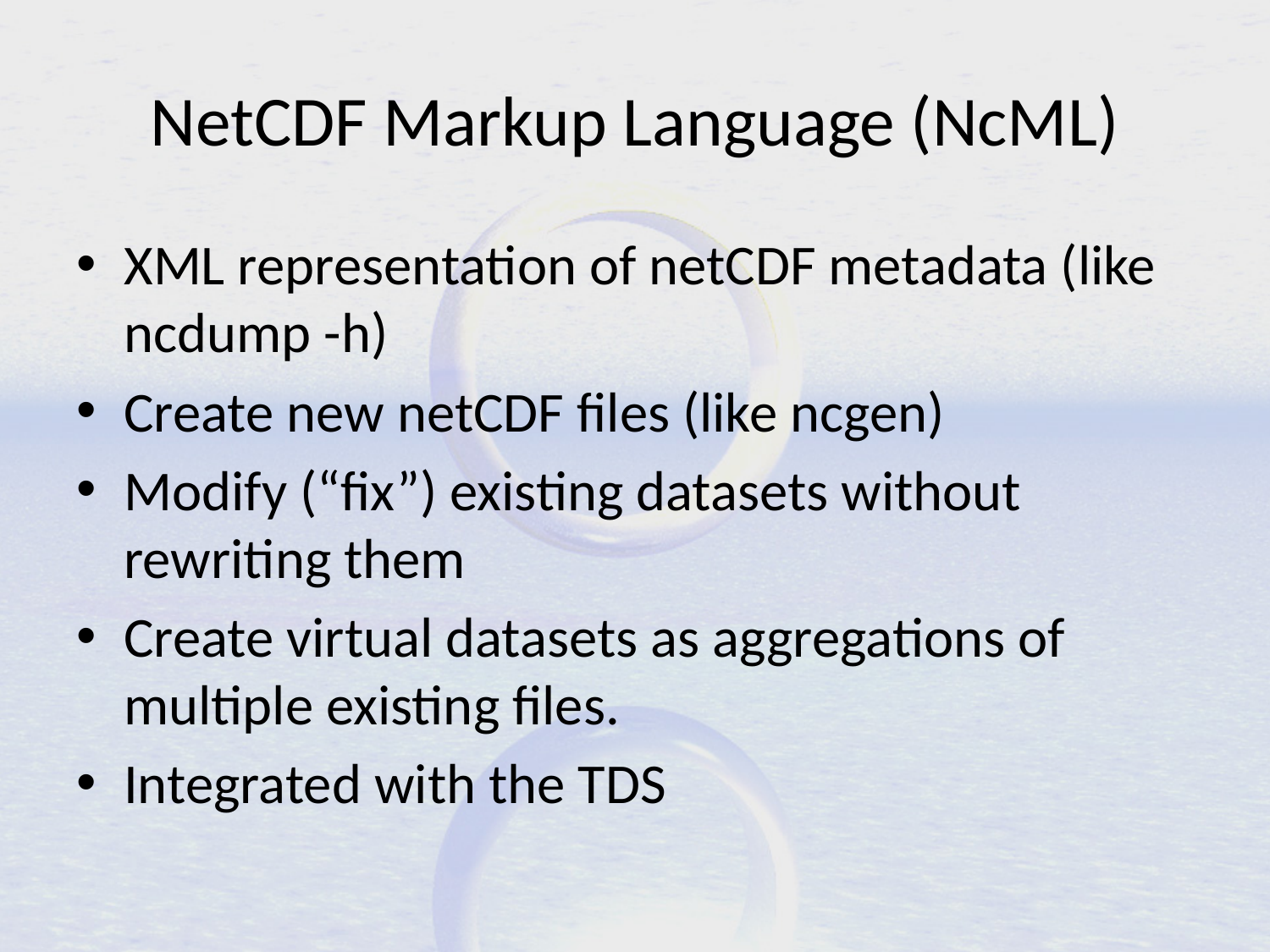

NetCDF Markup Language (NcML)
XML representation of netCDF metadata (like ncdump -h)
Create new netCDF files (like ncgen)
Modify (“fix”) existing datasets without rewriting them
Create virtual datasets as aggregations of multiple existing files.
Integrated with the TDS